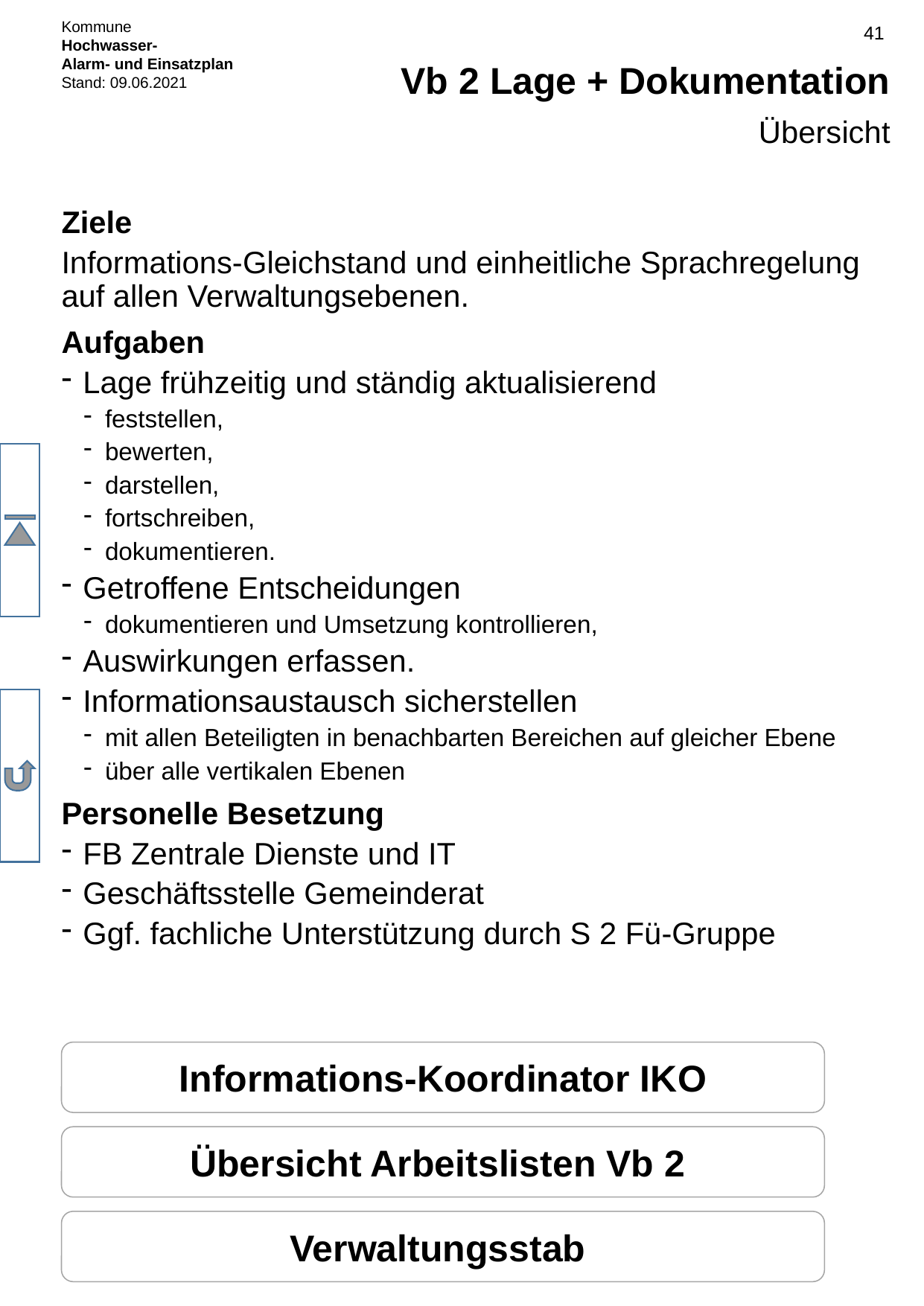

# Vb 2 Lage + Dokumentation
Übersicht
Ziele
Informations-Gleichstand und einheitliche Sprachregelung auf allen Verwaltungsebenen.
Aufgaben
Lage frühzeitig und ständig aktualisierend
feststellen,
bewerten,
darstellen,
fortschreiben,
dokumentieren.
Getroffene Entscheidungen
dokumentieren und Umsetzung kontrollieren,
Auswirkungen erfassen.
Informationsaustausch sicherstellen
mit allen Beteiligten in benachbarten Bereichen auf gleicher Ebene
über alle vertikalen Ebenen
Personelle Besetzung
FB Zentrale Dienste und IT
Geschäftsstelle Gemeinderat
Ggf. fachliche Unterstützung durch S 2 Fü-Gruppe

Informations-Koordinator IKO
Übersicht Arbeitslisten Vb 2
Verwaltungsstab